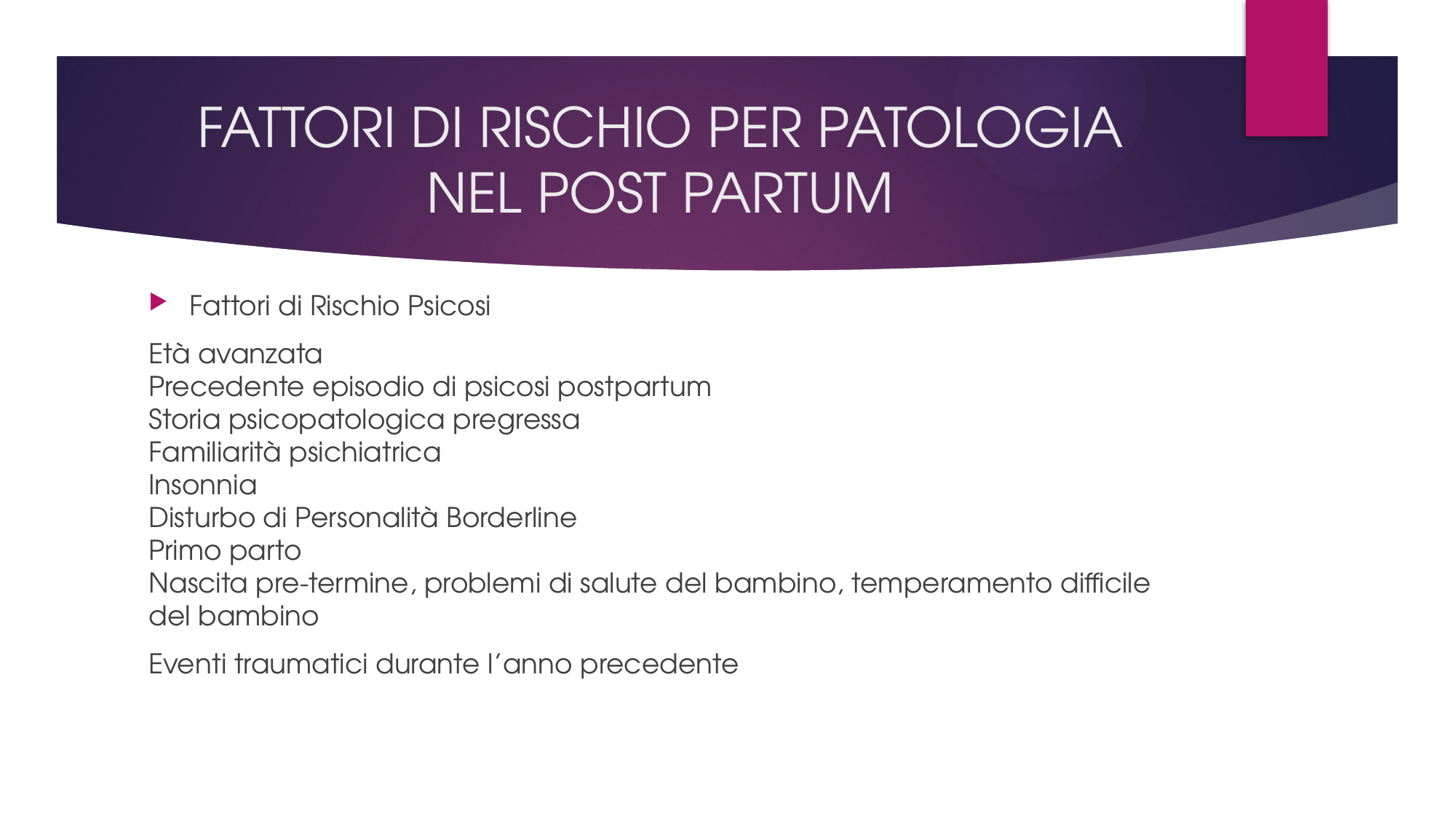

# FATTORI DI RISCHIO PER PATOLOGIA NEL POST PARTUM
Fattori di Rischio Psicosi
Età avanzata
Precedente episodio di psicosi postpartum
Storia psicopatologica pregressa
Familiarità psichiatrica
Insonnia
Disturbo di Personalità Borderline
Primo parto
Nascita pre-termine, problemi di salute del bambino, temperamento difficile del bambino
Eventi traumatici durante l’anno precedente